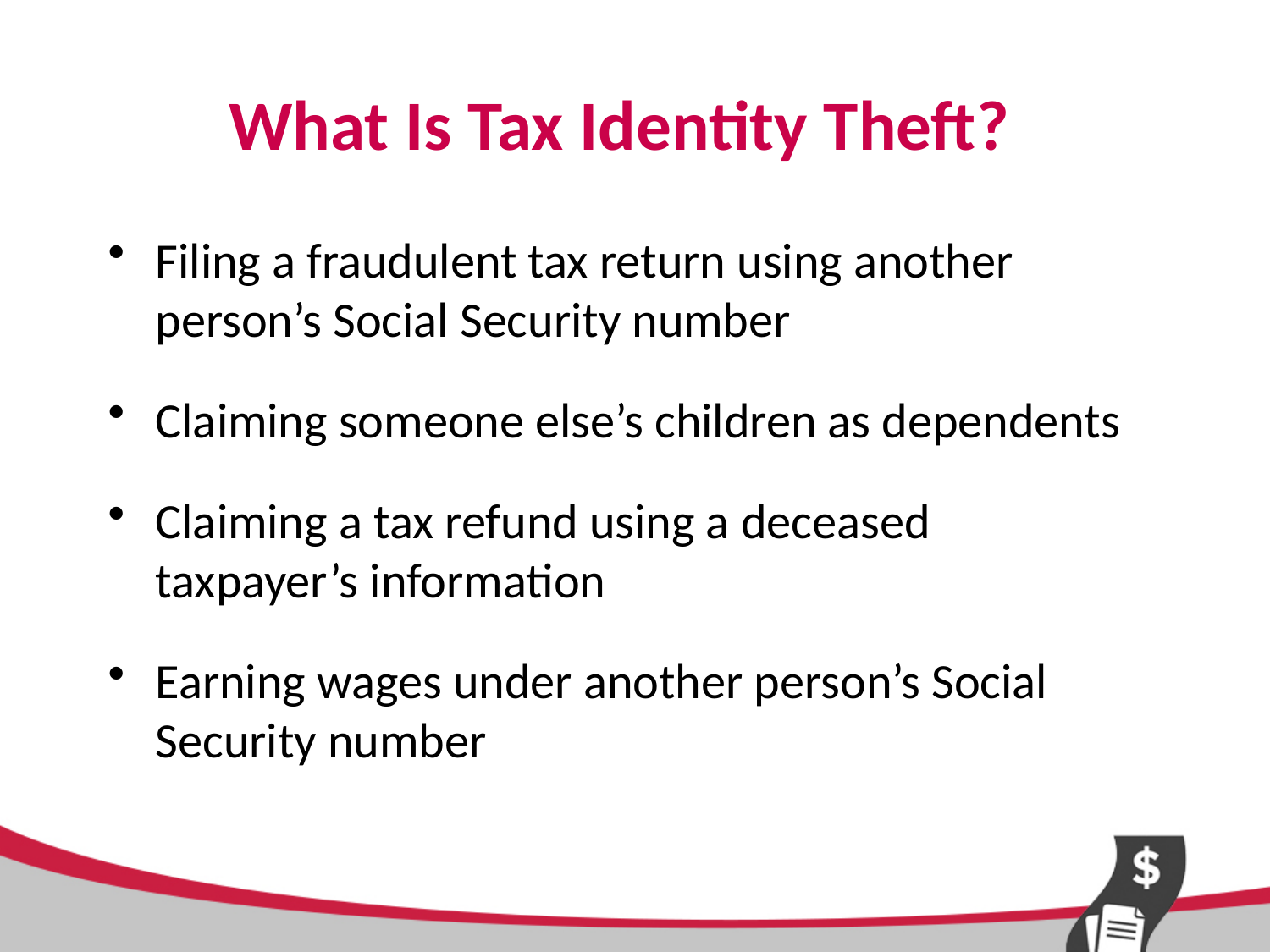

# What Is Tax Identity Theft?
Filing a fraudulent tax return using another person’s Social Security number
Claiming someone else’s children as dependents
Claiming a tax refund using a deceased taxpayer’s information
Earning wages under another person’s Social Security number